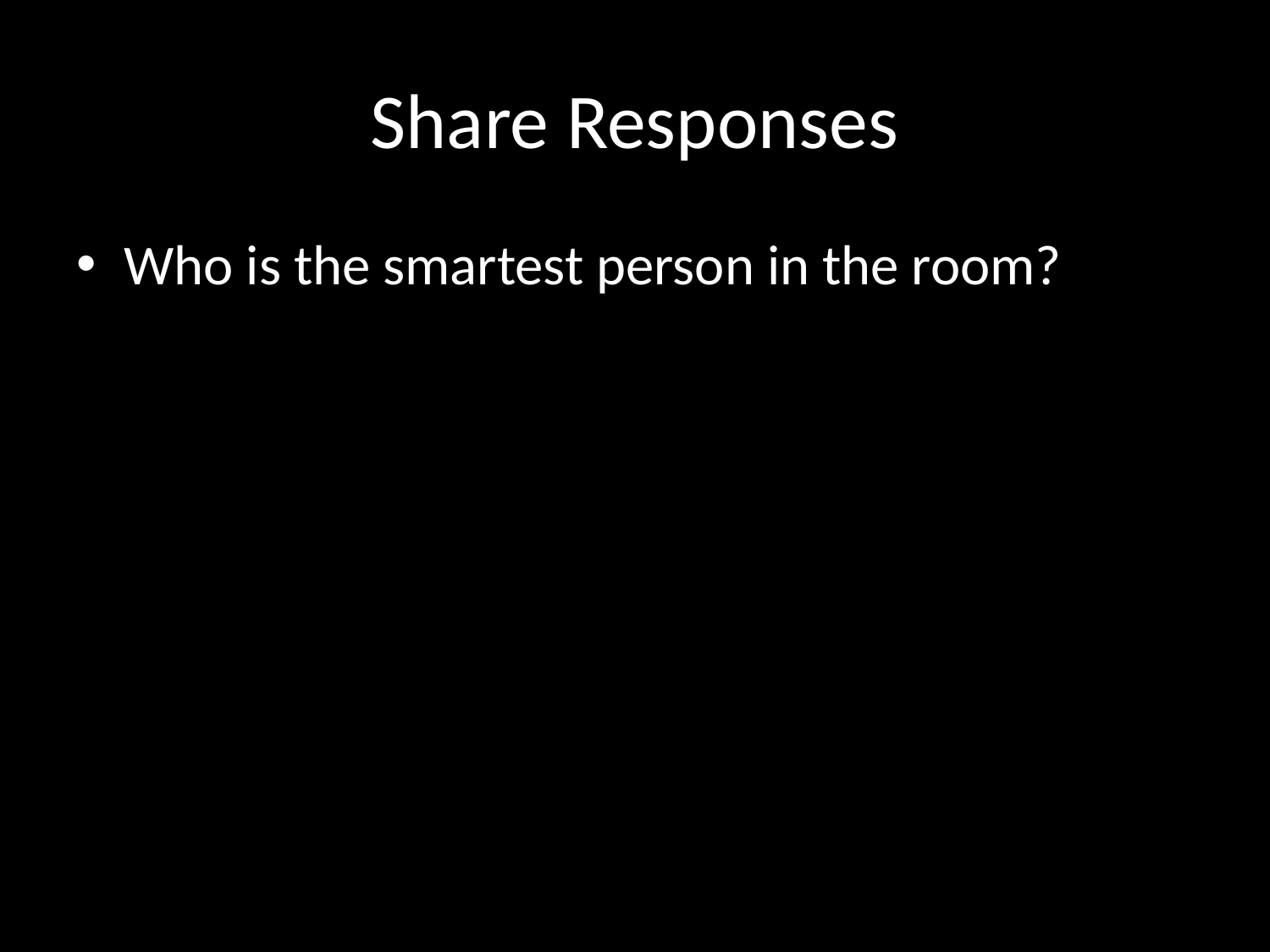

# Share Responses
Who is the smartest person in the room?